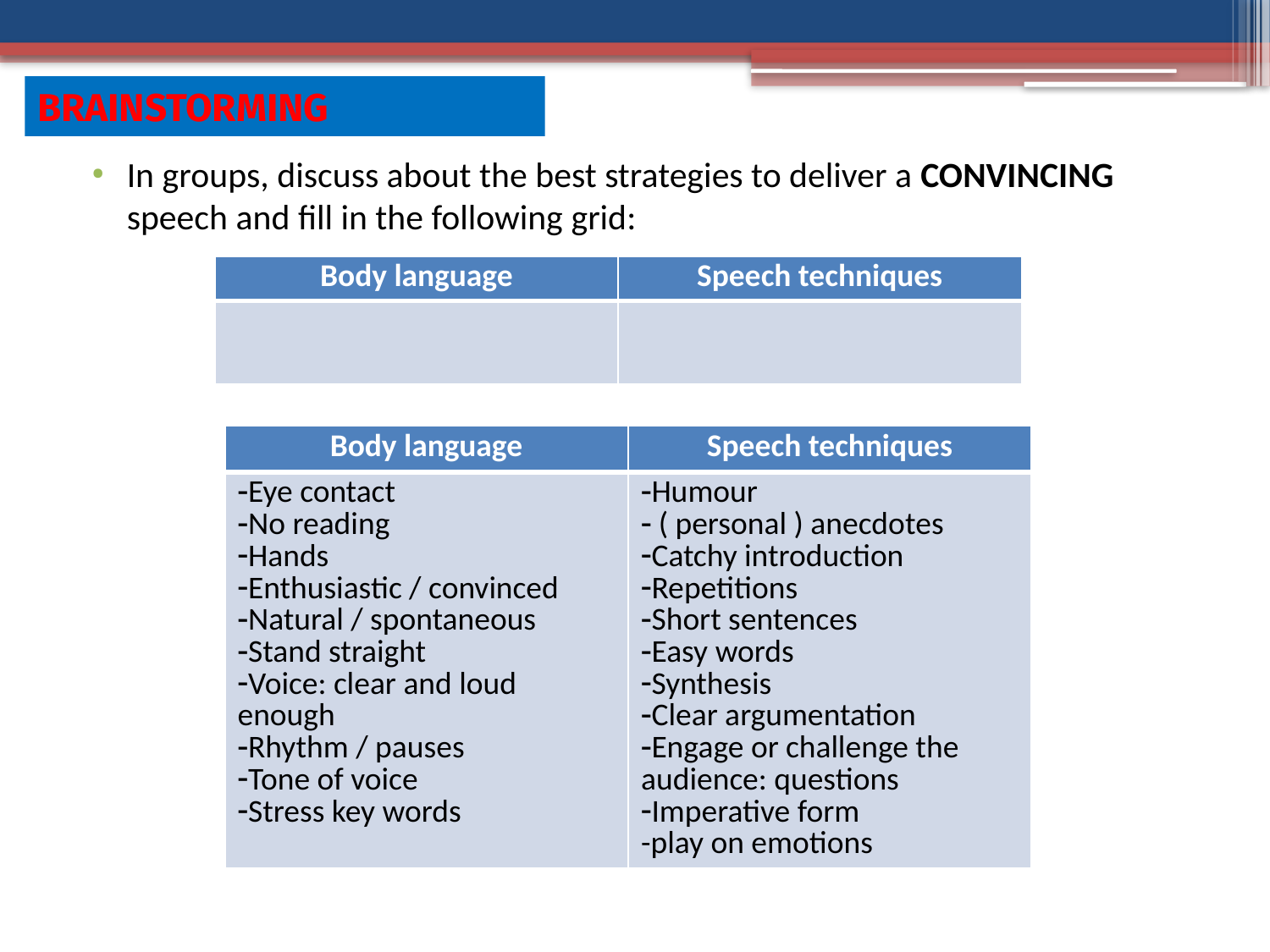

# BRAINSTORMING
In groups, discuss about the best strategies to deliver a CONVINCING speech and fill in the following grid:

| Body language | Speech techniques |
| --- | --- |
|  |  |
| Body language | Speech techniques |
| --- | --- |
| Eye contact No reading Hands Enthusiastic / convinced Natural / spontaneous Stand straight Voice: clear and loud enough Rhythm / pauses Tone of voice Stress key words | Humour ( personal ) anecdotes Catchy introduction Repetitions Short sentences Easy words Synthesis Clear argumentation Engage or challenge the audience: questions Imperative form -play on emotions |